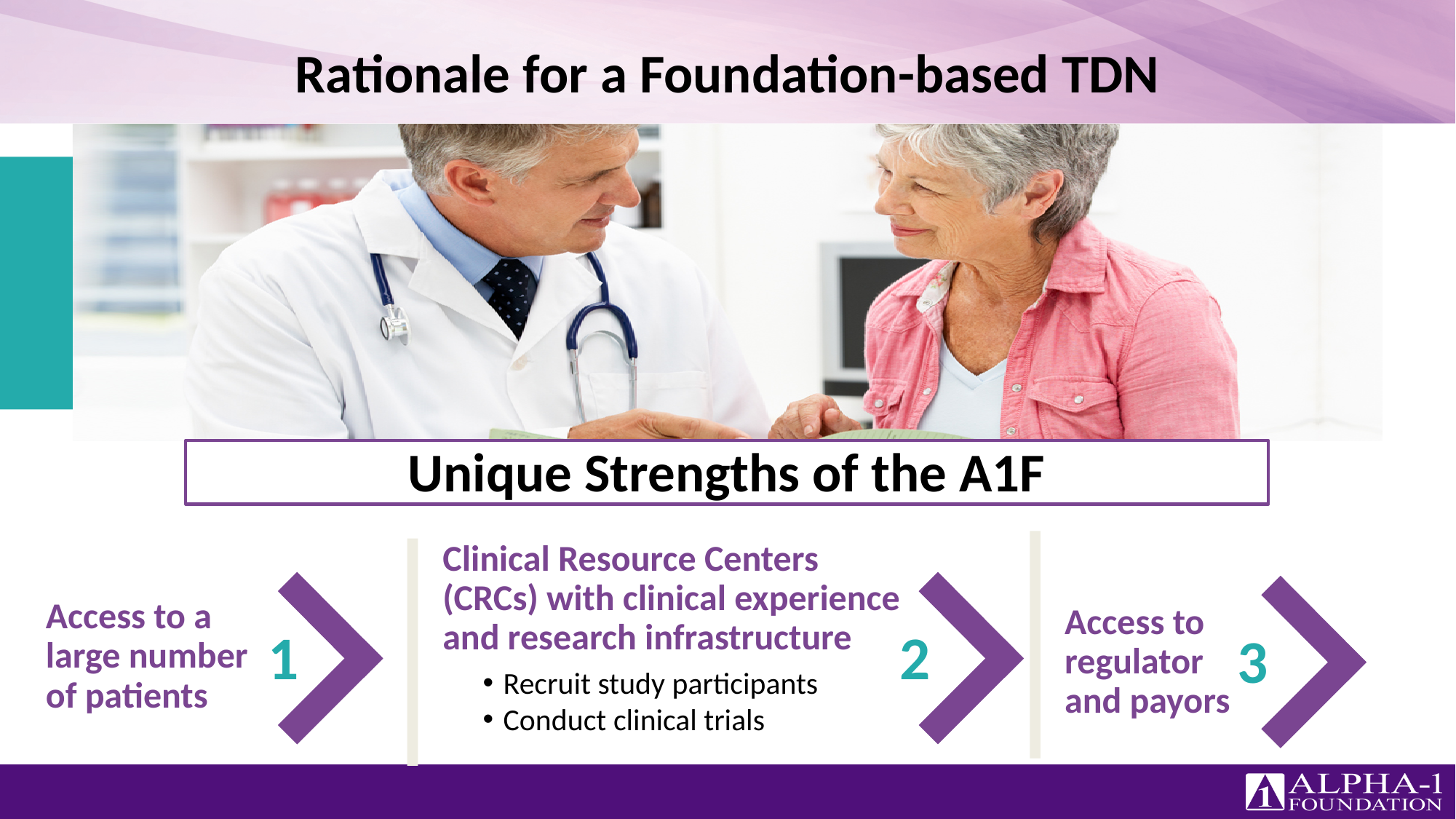

# Rationale for a Foundation-based TDN

Unique Strengths of the A1F

Clinical Resource Centers (CRCs) with clinical experience and research infrastructure

Access to a large number of patients
1
2
Access to regulator
and payors
3
Recruit study participants
Conduct clinical trials